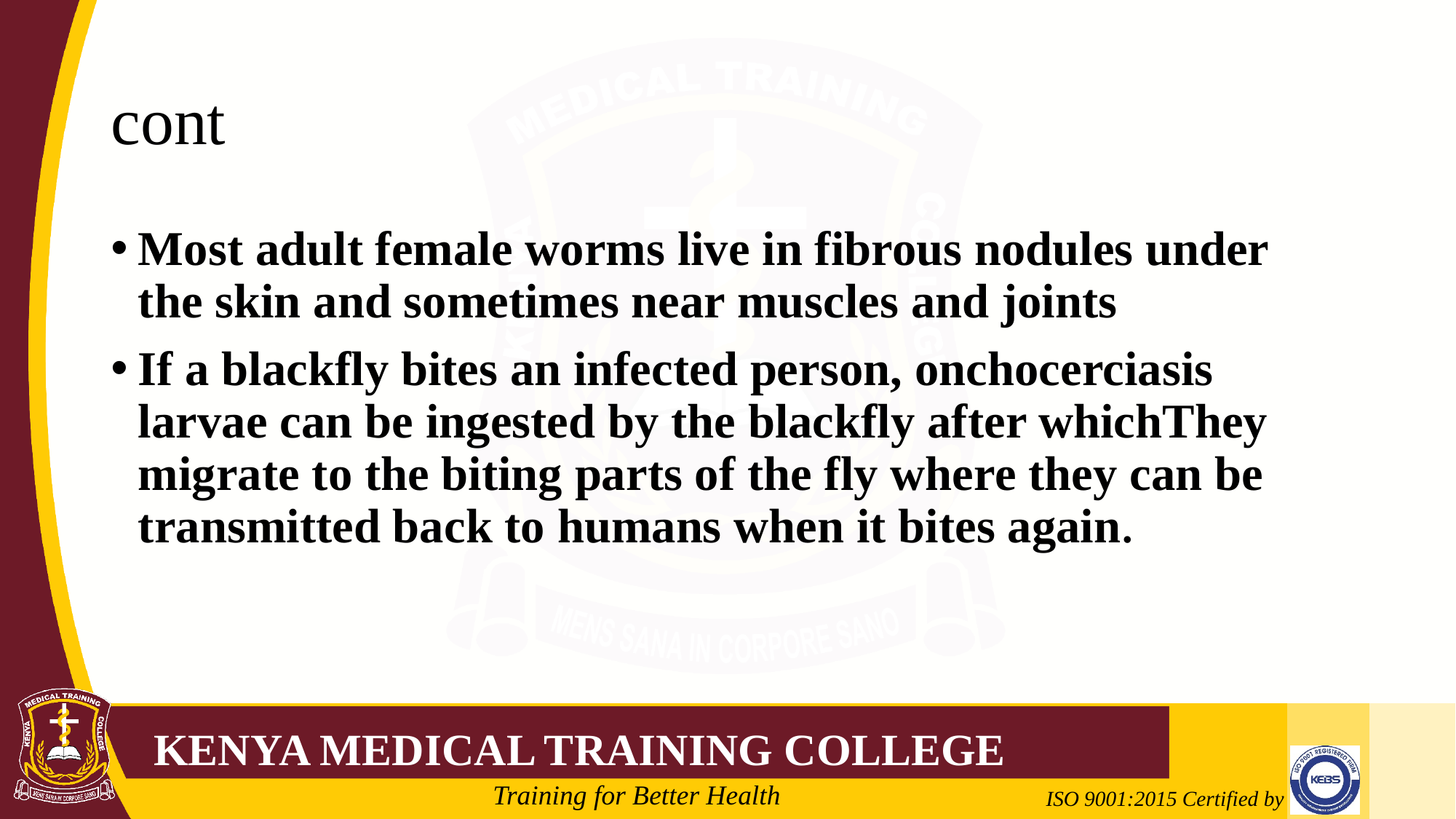

# cont
Most adult female worms live in fibrous nodules under the skin and sometimes near muscles and joints
If a blackfly bites an infected person, onchocerciasis larvae can be ingested by the blackfly after whichThey migrate to the biting parts of the fly where they can be transmitted back to humans when it bites again.